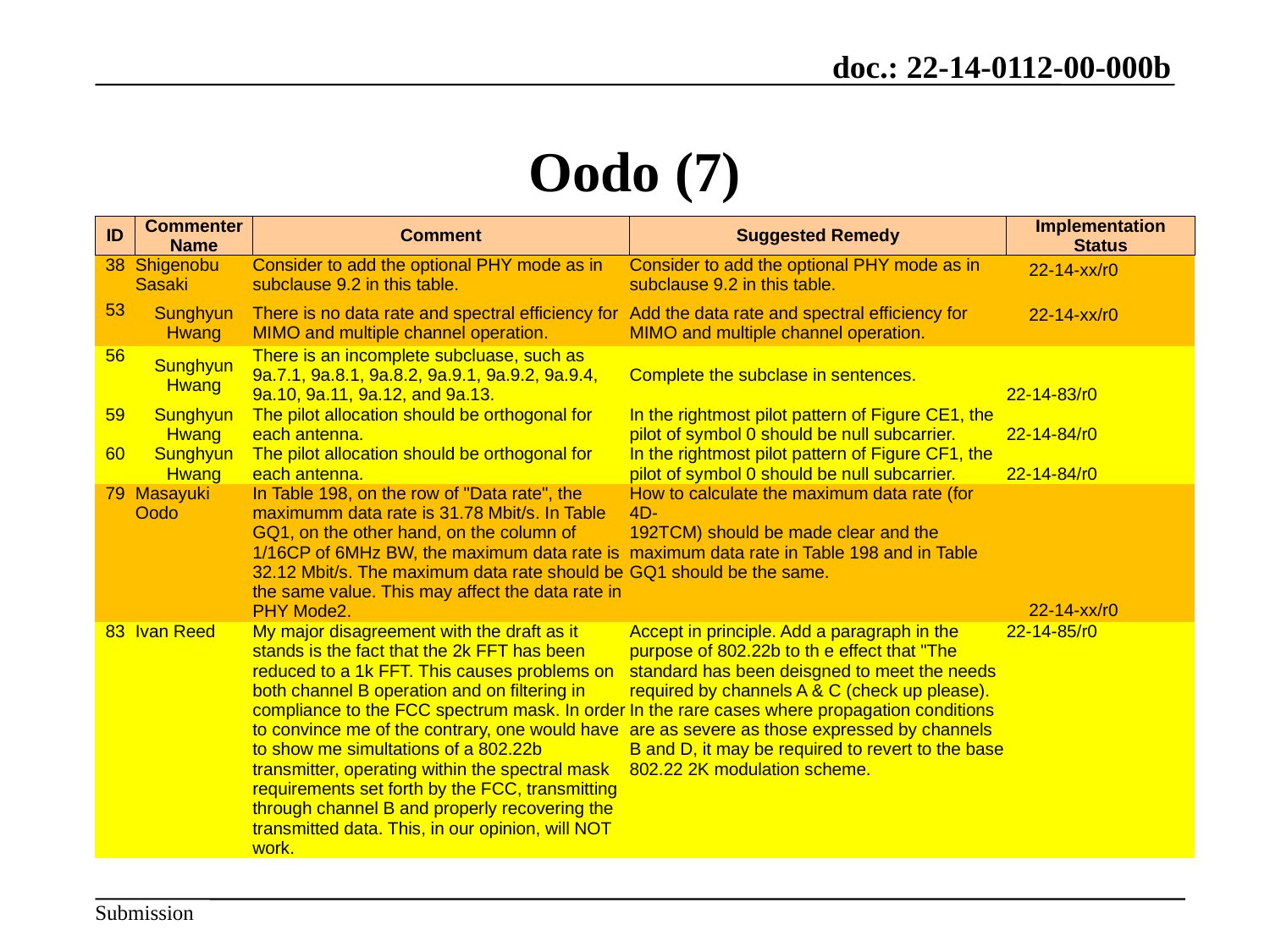

# Oodo (7)
| ID | Commenter Name | Comment | Suggested Remedy | Implementation Status |
| --- | --- | --- | --- | --- |
| 38 | Shigenobu Sasaki | Consider to add the optional PHY mode as in subclause 9.2 in this table. | Consider to add the optional PHY mode as in subclause 9.2 in this table. | 22-14-xx/r0 |
| 53 | Sunghyun Hwang | There is no data rate and spectral efficiency for MIMO and multiple channel operation. | Add the data rate and spectral efficiency for MIMO and multiple channel operation. | 22-14-xx/r0 |
| 56 | Sunghyun Hwang | There is an incomplete subcluase, such as 9a.7.1, 9a.8.1, 9a.8.2, 9a.9.1, 9a.9.2, 9a.9.4, 9a.10, 9a.11, 9a.12, and 9a.13. | Complete the subclase in sentences. | 22-14-83/r0 |
| 59 | Sunghyun Hwang | The pilot allocation should be orthogonal for each antenna. | In the rightmost pilot pattern of Figure CE1, the pilot of symbol 0 should be null subcarrier. | 22-14-84/r0 |
| 60 | Sunghyun Hwang | The pilot allocation should be orthogonal for each antenna. | In the rightmost pilot pattern of Figure CF1, the pilot of symbol 0 should be null subcarrier. | 22-14-84/r0 |
| 79 | Masayuki Oodo | In Table 198, on the row of "Data rate", the maximumm data rate is 31.78 Mbit/s. In Table GQ1, on the other hand, on the column of 1/16CP of 6MHz BW, the maximum data rate is 32.12 Mbit/s. The maximum data rate should be the same value. This may affect the data rate in PHY Mode2. | How to calculate the maximum data rate (for 4D- 192TCM) should be made clear and the maximum data rate in Table 198 and in Table GQ1 should be the same. | 22-14-xx/r0 |
| 83 | Ivan Reed | My major disagreement with the draft as it stands is the fact that the 2k FFT has been reduced to a 1k FFT. This causes problems on both channel B operation and on filtering in compliance to the FCC spectrum mask. In order to convince me of the contrary, one would have to show me simultations of a 802.22b transmitter, operating within the spectral mask requirements set forth by the FCC, transmitting through channel B and properly recovering the transmitted data. This, in our opinion, will NOT work. | Accept in principle. Add a paragraph in the purpose of 802.22b to th e effect that "The standard has been deisgned to meet the needs required by channels A & C (check up please). In the rare cases where propagation conditions are as severe as those expressed by channels B and D, it may be required to revert to the base 802.22 2K modulation scheme. | 22-14-85/r0 |